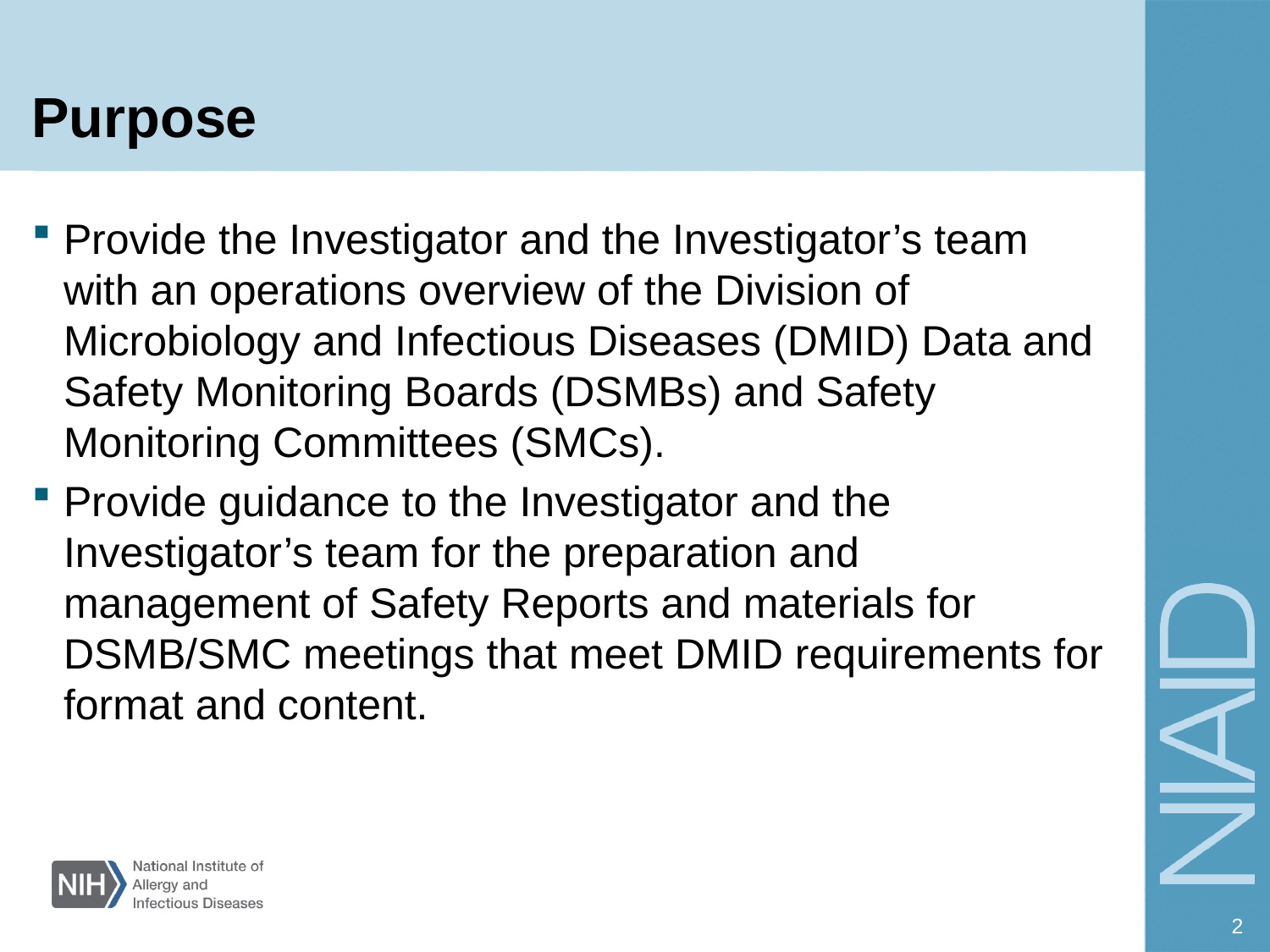

# Purpose
Provide the Investigator and the Investigator’s team with an operations overview of the Division of Microbiology and Infectious Diseases (DMID) Data and Safety Monitoring Boards (DSMBs) and Safety Monitoring Committees (SMCs).
Provide guidance to the Investigator and the Investigator’s team for the preparation and management of Safety Reports and materials for DSMB/SMC meetings that meet DMID requirements for format and content.
2